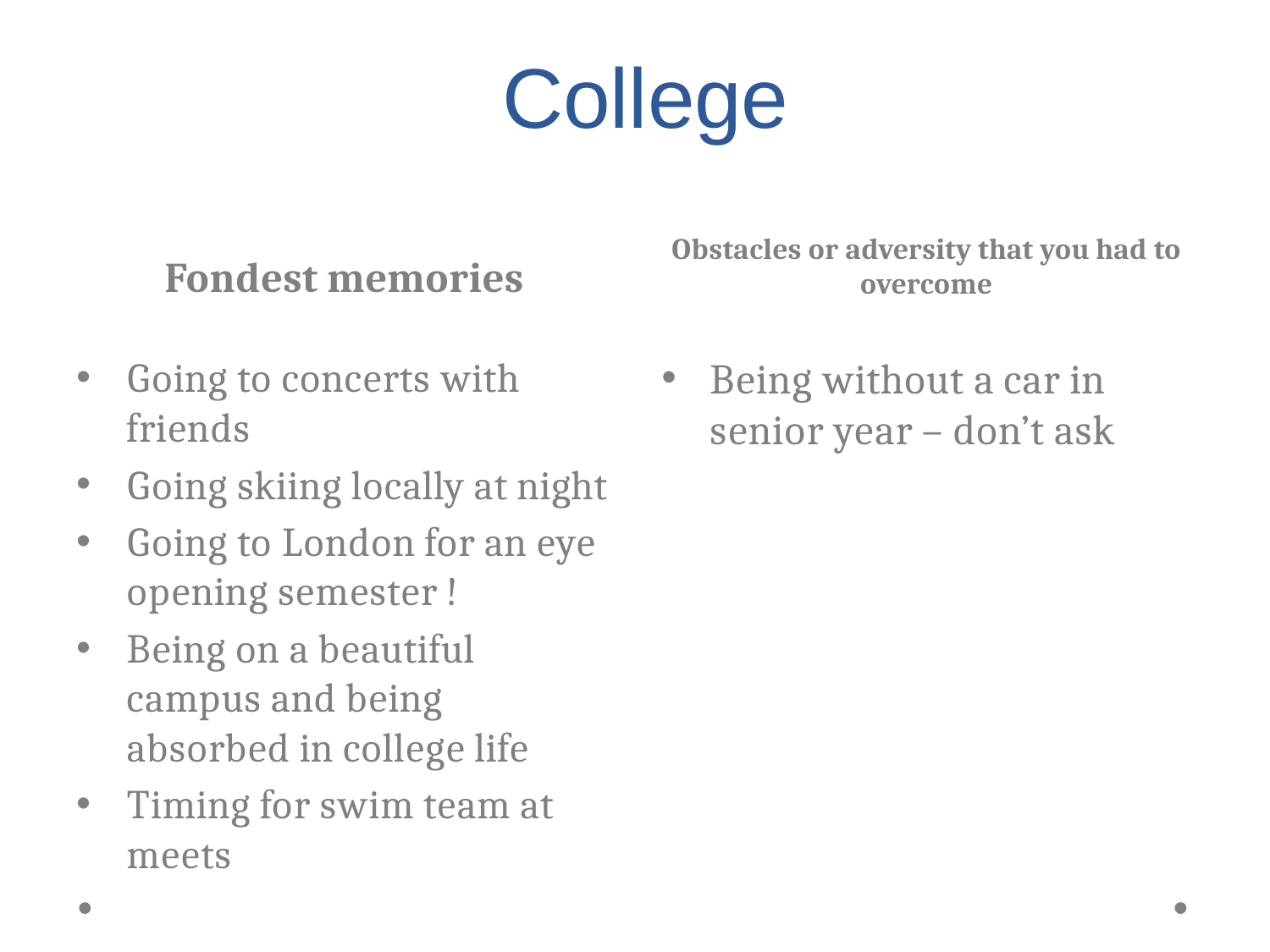

# College
Fondest memories
Obstacles or adversity that you had to overcome
Going to concerts with friends
Going skiing locally at night
Going to London for an eye opening semester !
Being on a beautiful campus and being absorbed in college life
Timing for swim team at meets

Being without a car in senior year – don’t ask